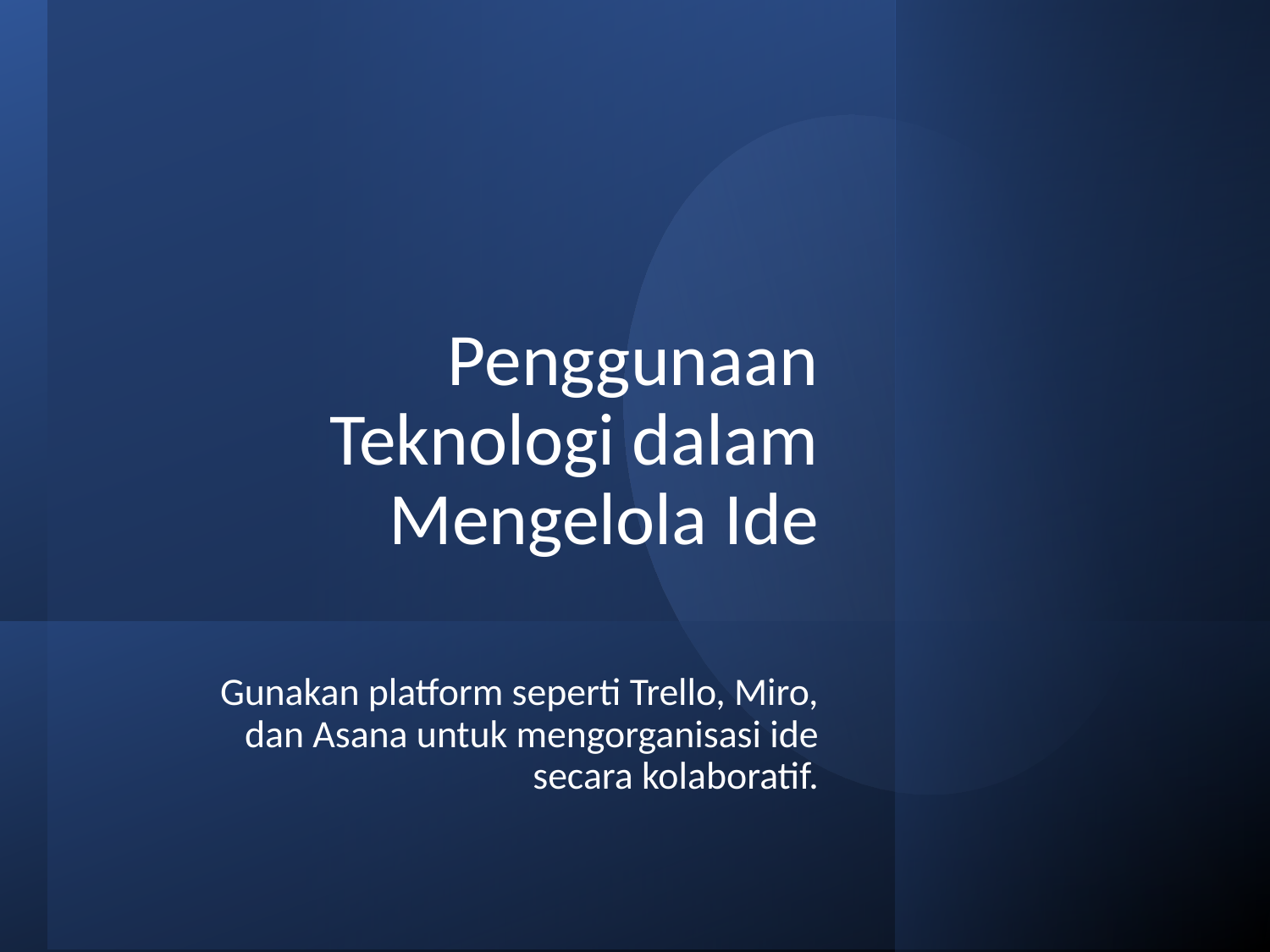

# Penggunaan Teknologi dalam Mengelola Ide

Gunakan platform seperti Trello, Miro, dan Asana untuk mengorganisasi ide secara kolaboratif.